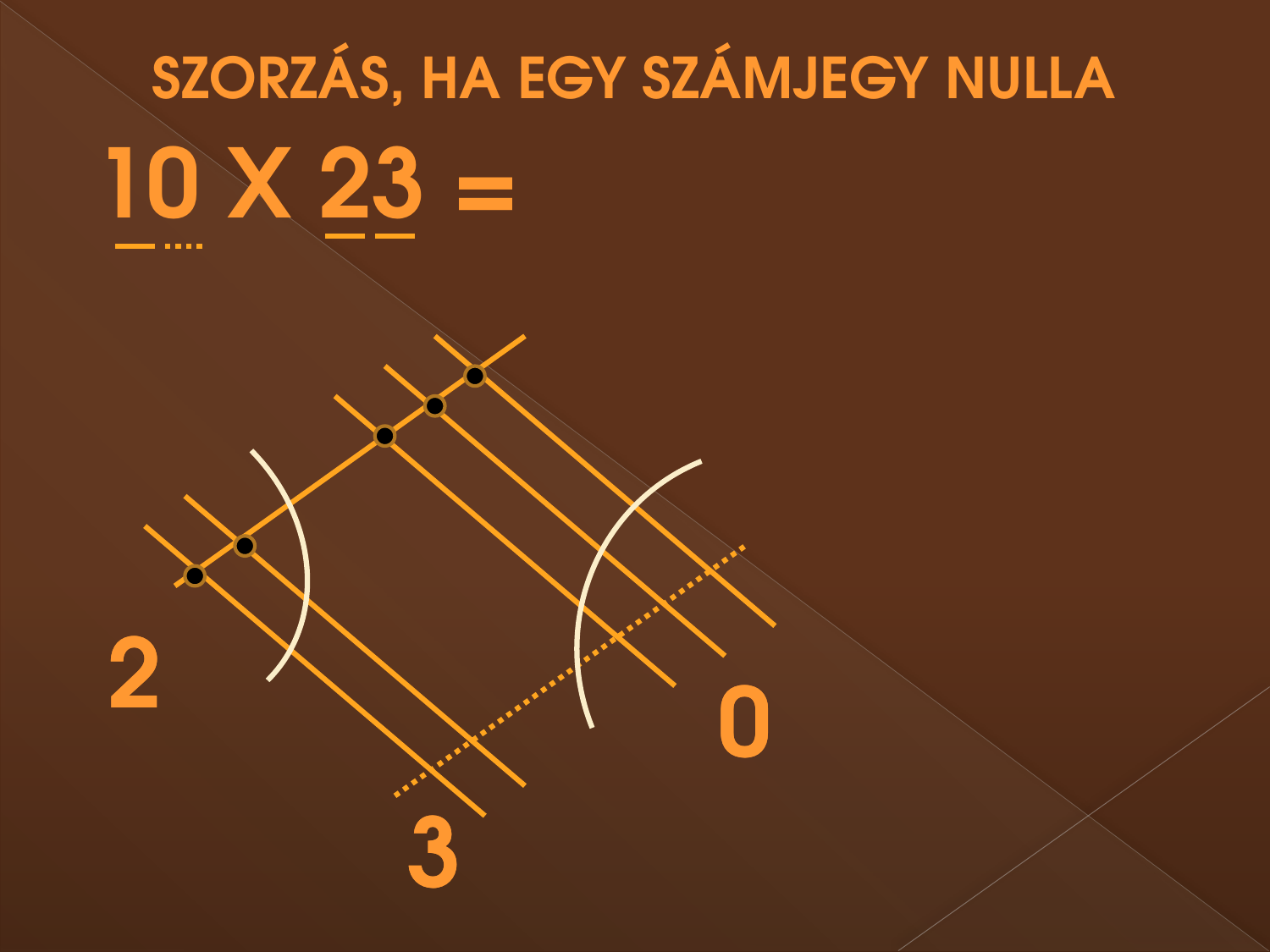

Szorzás, ha egy számjegy nulla
10 x 23 =

2
2
0
0
3
3